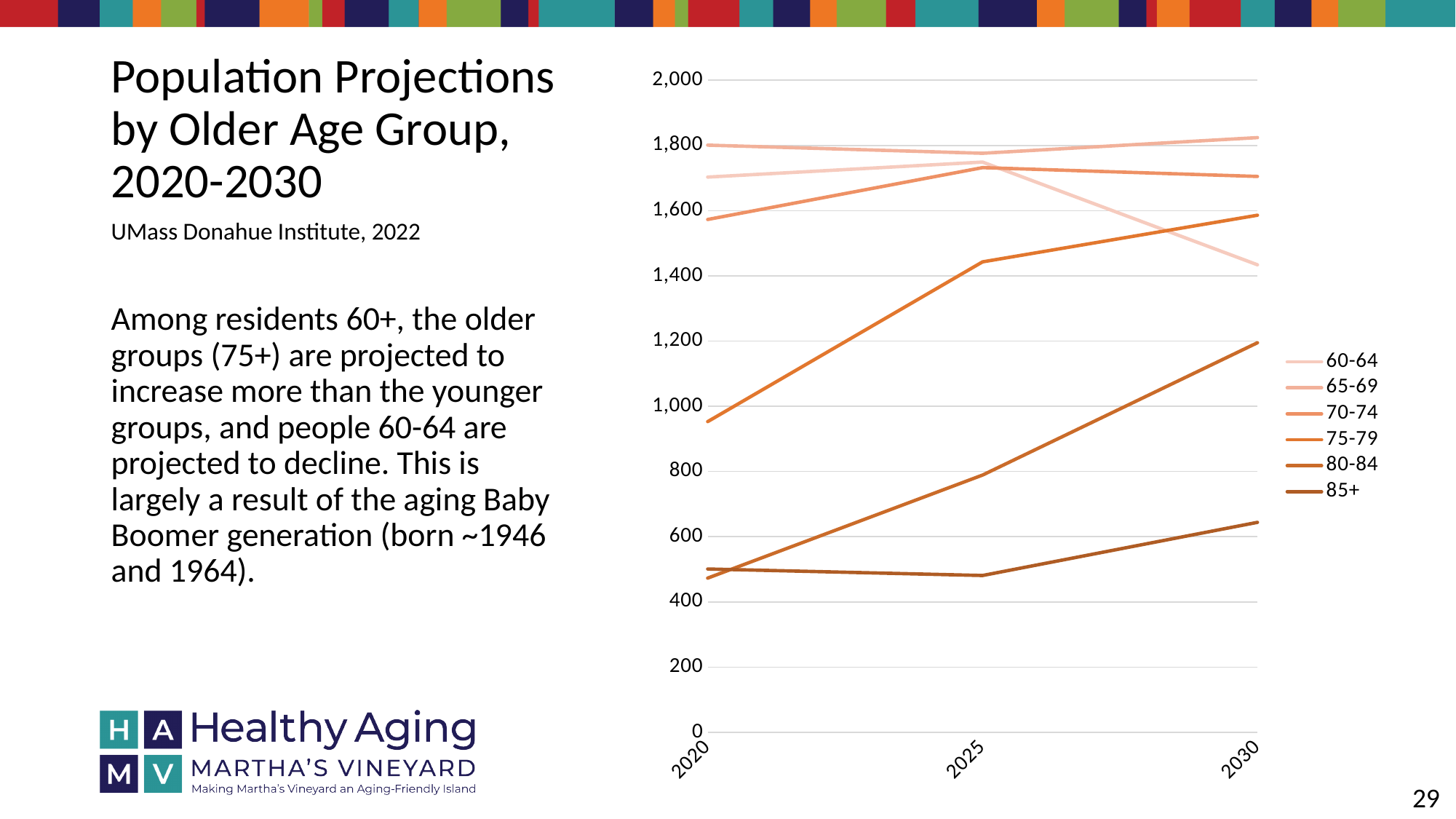

# Population Projections by Older Age Group, 2020-2030

### Chart

| Category | 60-64 | 65-69 | 70-74 | 75-79 | 80-84 | 85+ |
|---|---|---|---|---|---|---|
| 2020 | 1703.0 | 1801.0 | 1573.0 | 953.0 | 473.0 | 501.0 |
| 2025 | 1749.0 | 1776.0 | 1732.0 | 1443.0 | 789.0 | 481.0 |
| 2030 | 1434.0 | 1824.0 | 1705.0 | 1586.0 | 1195.0 | 644.0 |
UMass Donahue Institute, 2022

Among residents 60+, the older groups (75+) are projected to increase more than the younger groups, and people 60-64 are projected to decline. This is largely a result of the aging Baby Boomer generation (born ~1946 and 1964).

29